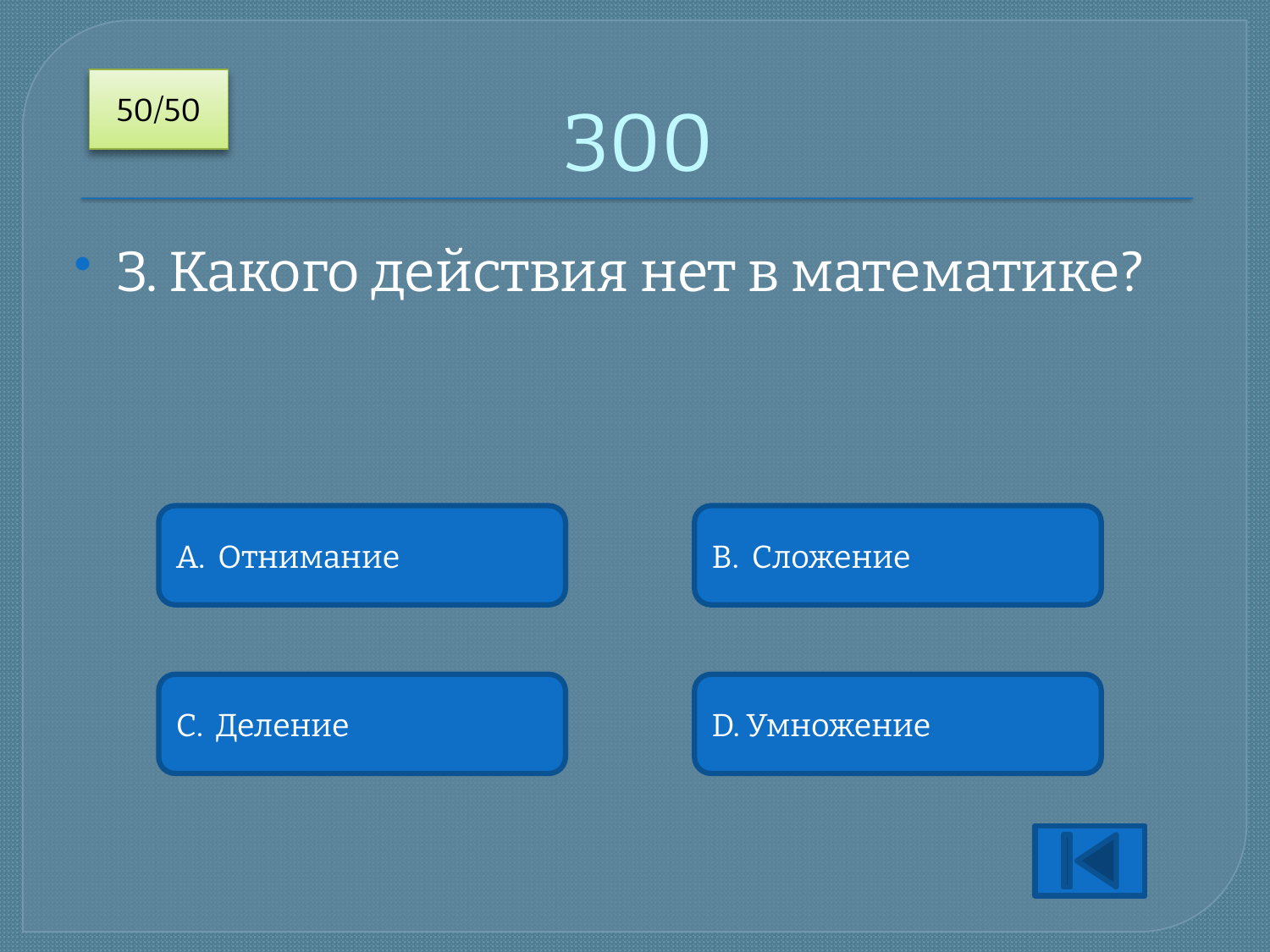

# 300
50/50
3. Какого действия нет в математике?

A.  Отнимание
B.  Сложение
C.  Деление
D. Умножение